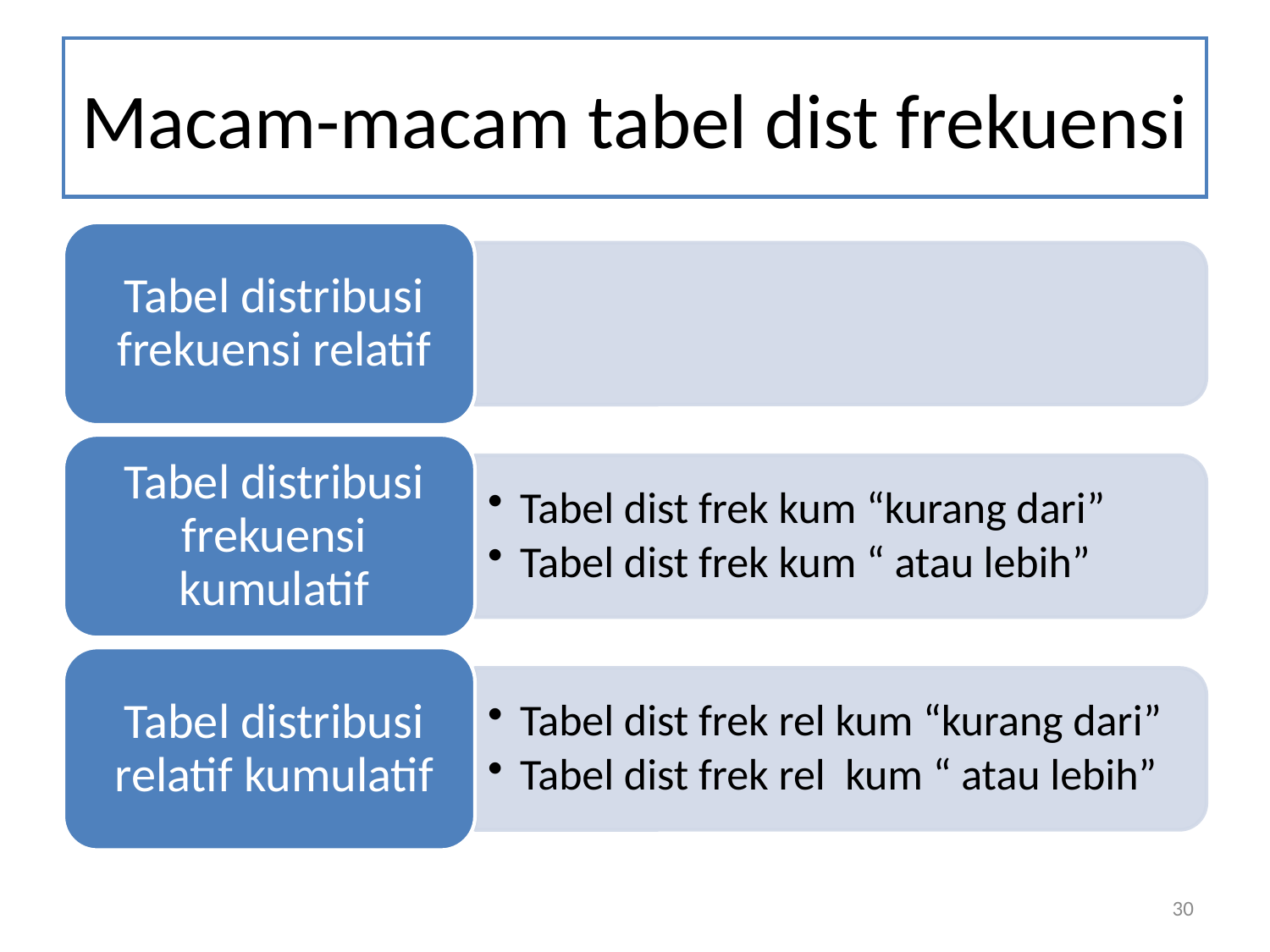

# Macam-macam tabel dist frekuensi

Tabel distribusi frekuensi relatif
Tabel dist frek kum “kurang dari”
Tabel dist frek kum “ atau lebih”
Tabel distribusi frekuensi kumulatif
Tabel dist frek rel kum “kurang dari”
Tabel dist frek rel  kum “ atau lebih”
Tabel distribusi relatif kumulatif
30